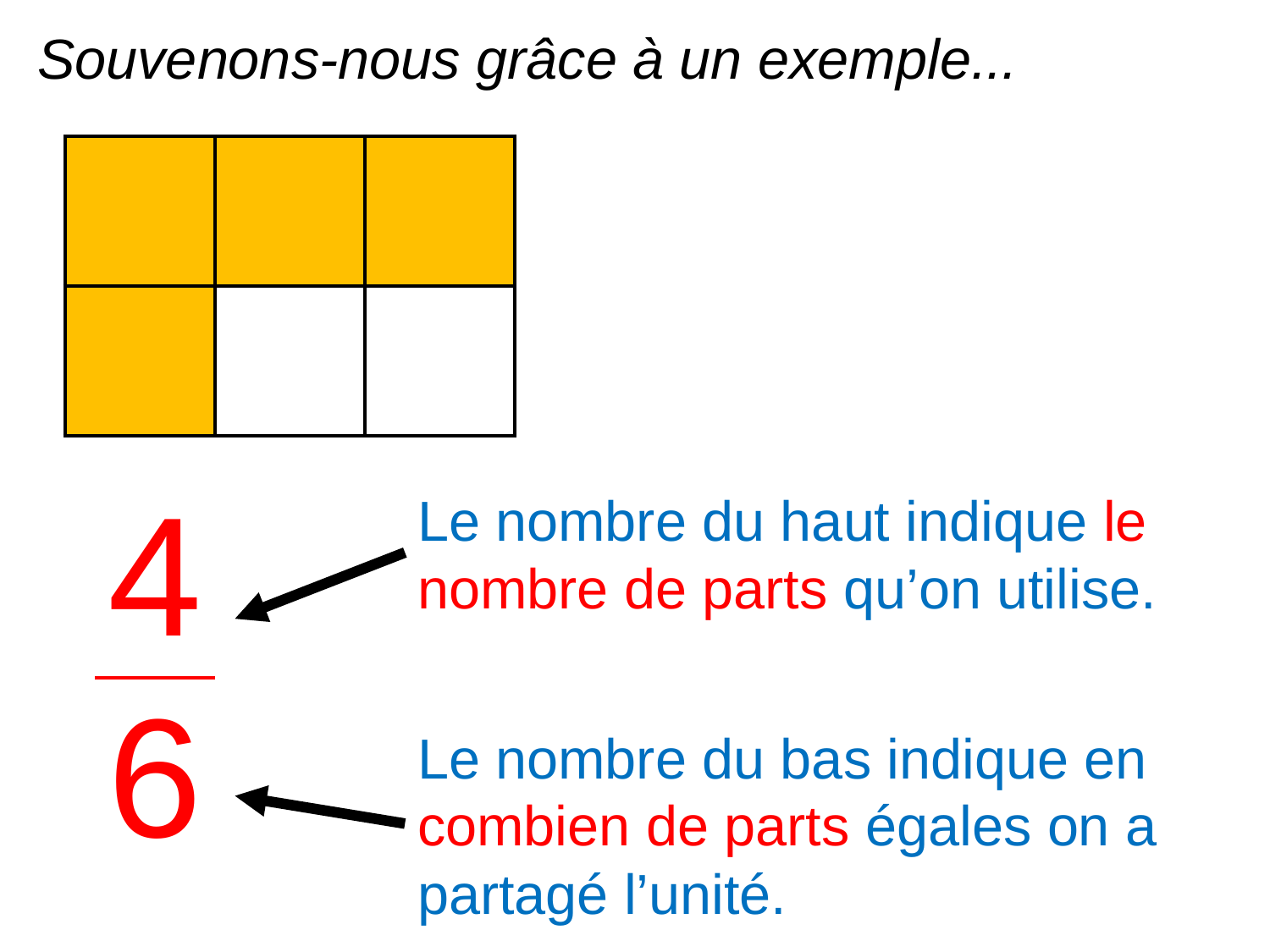

Souvenons-nous grâce à un exemple...
|  |  |  |
| --- | --- | --- |
|  |  |  |
| 4 |
| --- |
| 6 |
Le nombre du haut indique le nombre de parts qu’on utilise.
Le nombre du bas indique en combien de parts égales on a partagé l’unité.